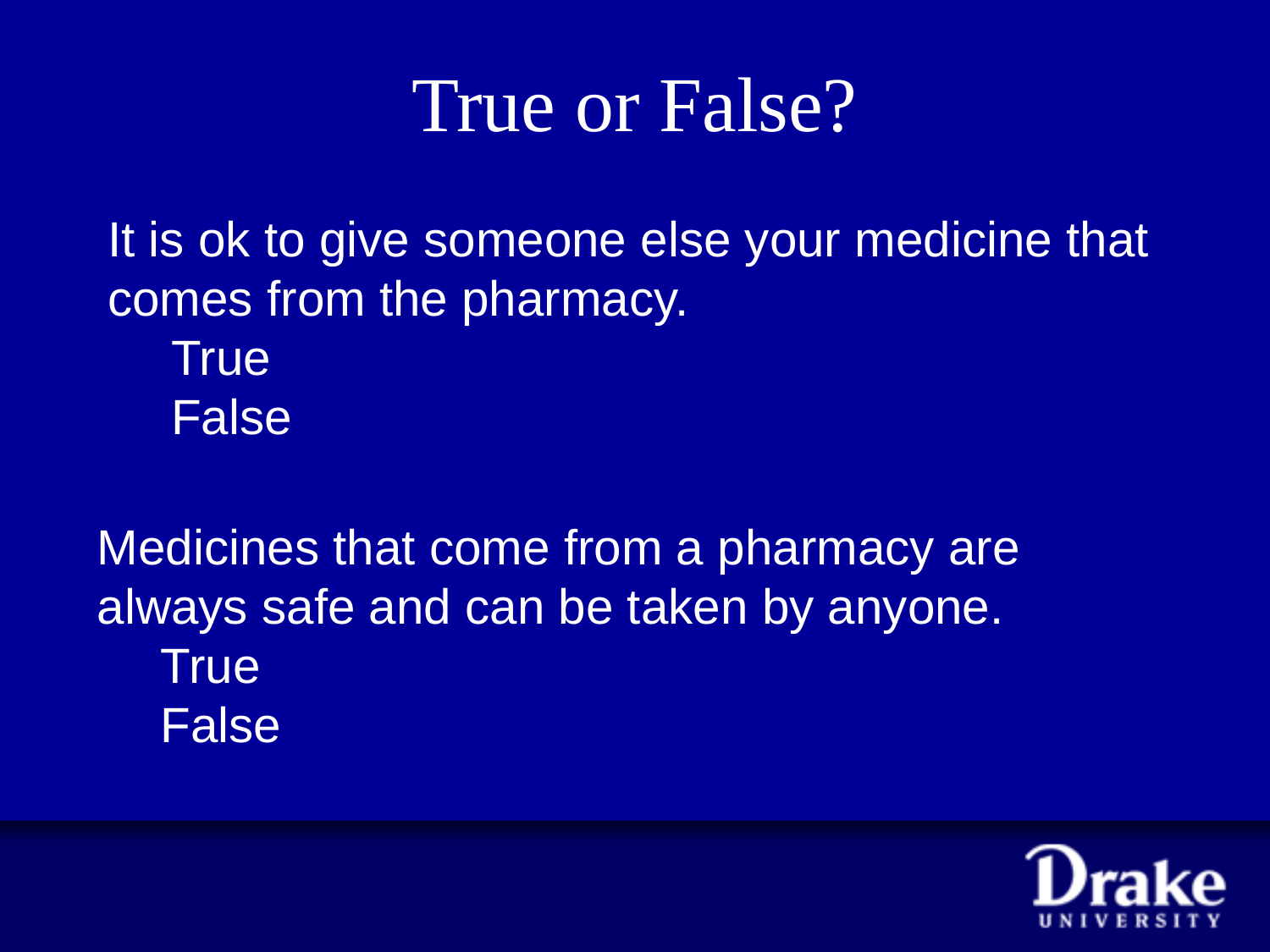

# True or False?
It is ok to give someone else your medicine that comes from the pharmacy.
True
False
Medicines that come from a pharmacy are always safe and can be taken by anyone.
True
False